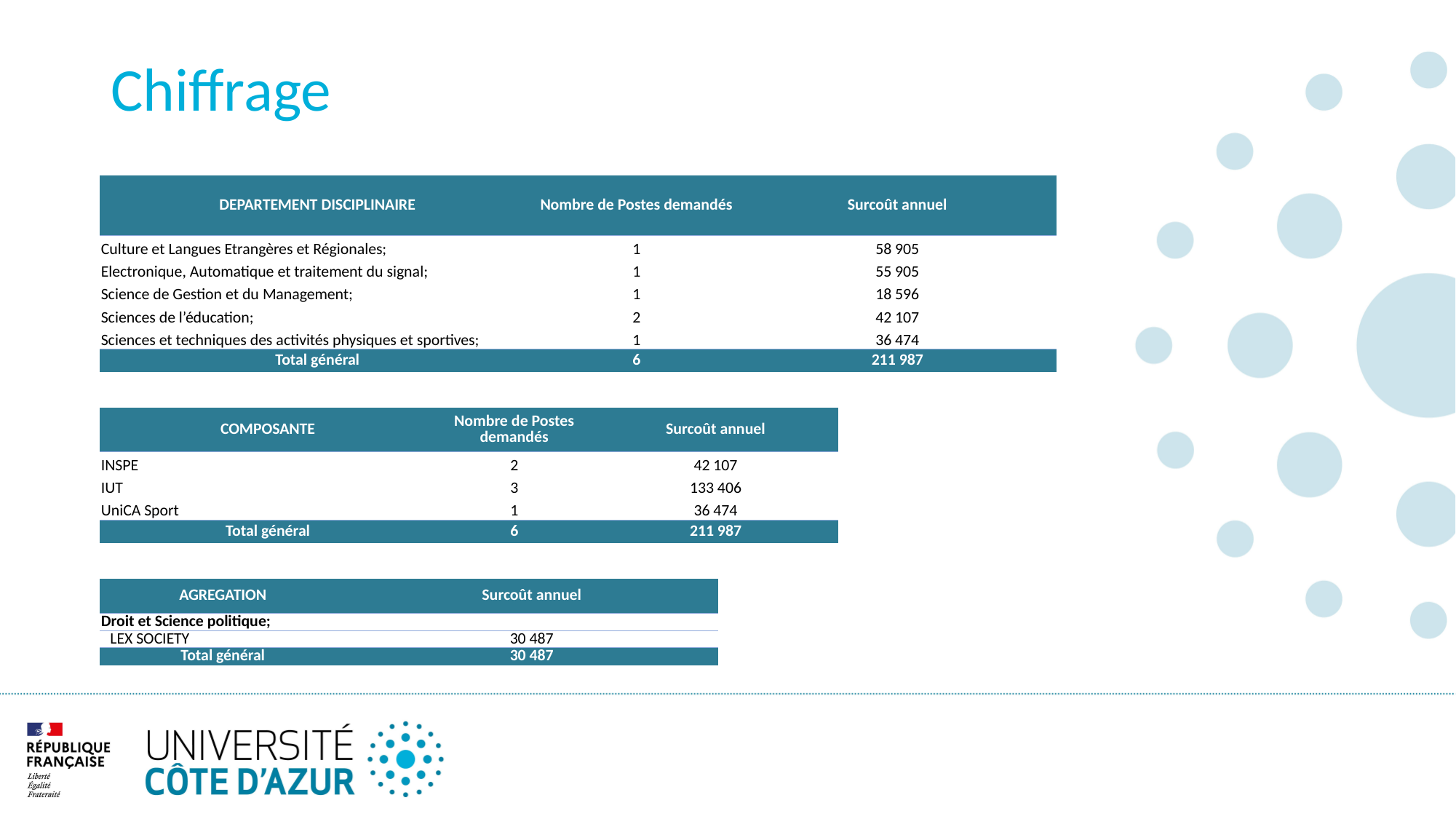

# Chiffrage
| DEPARTEMENT DISCIPLINAIRE | Nombre de Postes demandés | Surcoût annuel |
| --- | --- | --- |
| Culture et Langues Etrangères et Régionales; | 1 | 58 905 |
| Electronique, Automatique et traitement du signal; | 1 | 55 905 |
| Science de Gestion et du Management; | 1 | 18 596 |
| Sciences de l’éducation; | 2 | 42 107 |
| Sciences et techniques des activités physiques et sportives; | 1 | 36 474 |
| Total général | 6 | 211 987 |
| COMPOSANTE | Nombre de Postes demandés | Surcoût annuel |
| --- | --- | --- |
| INSPE | 2 | 42 107 |
| IUT | 3 | 133 406 |
| UniCA Sport | 1 | 36 474 |
| Total général | 6 | 211 987 |
| AGREGATION | Surcoût annuel |
| --- | --- |
| Droit et Science politique; |  |
| LEX SOCIETY | 30 487 |
| Total général | 30 487 |